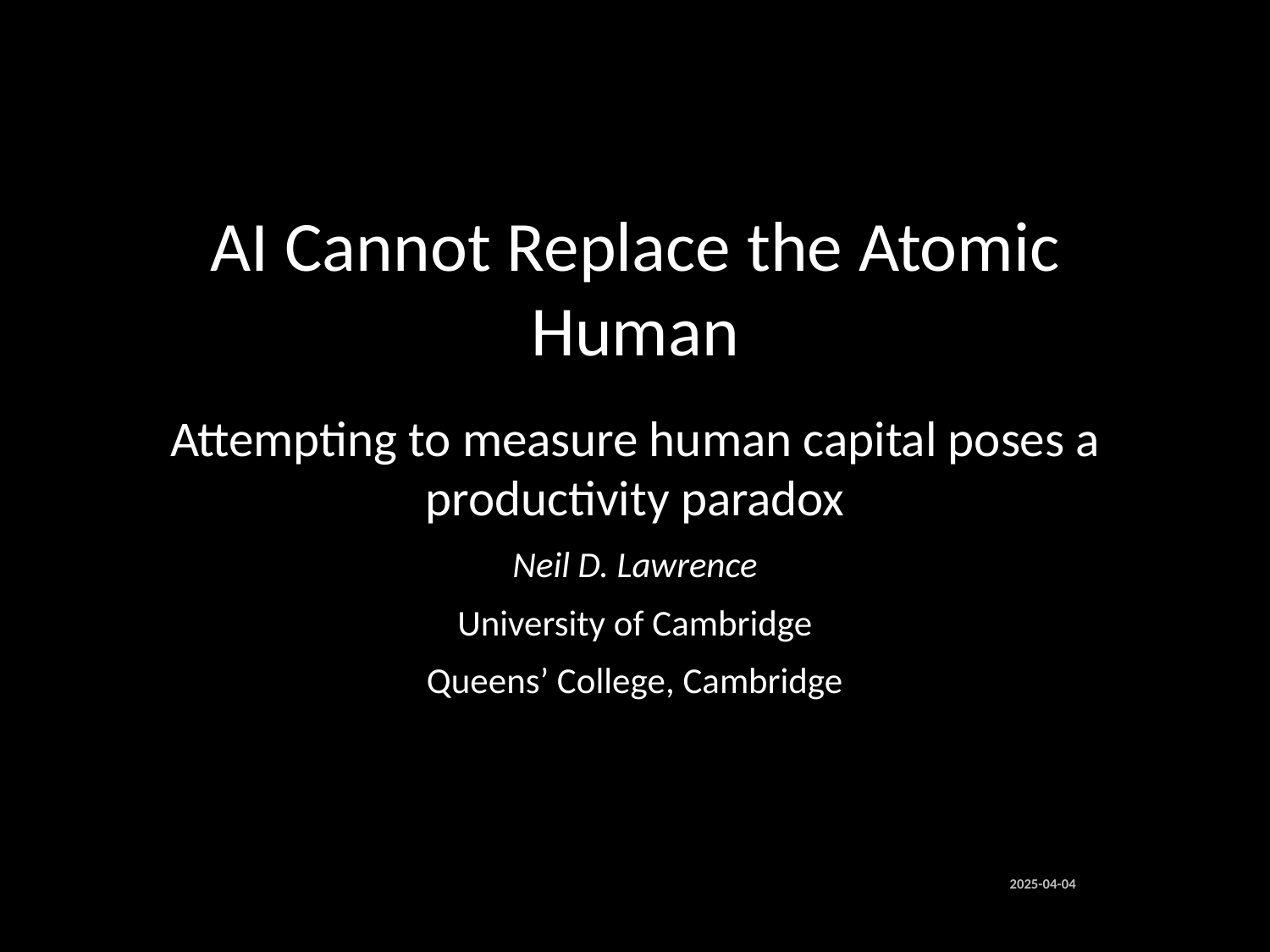

# AI Cannot Replace the Atomic Human
Attempting to measure human capital poses a productivity paradox
Neil D. Lawrence
University of Cambridge
Queens’ College, Cambridge
2025-04-04